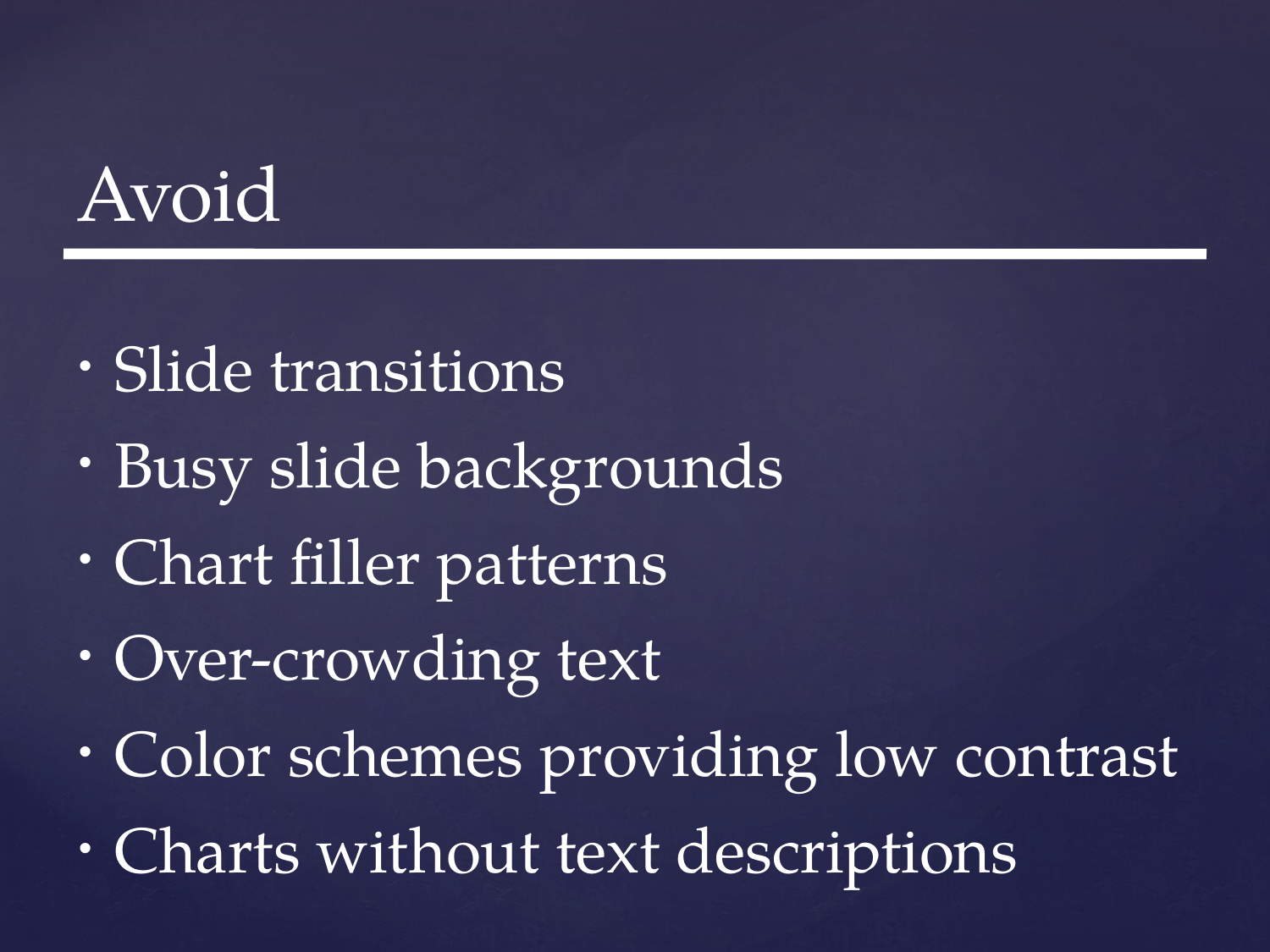

# Avoid
Slide transitions
Busy slide backgrounds
Chart filler patterns
Over-crowding text
Color schemes providing low contrast
Charts without text descriptions